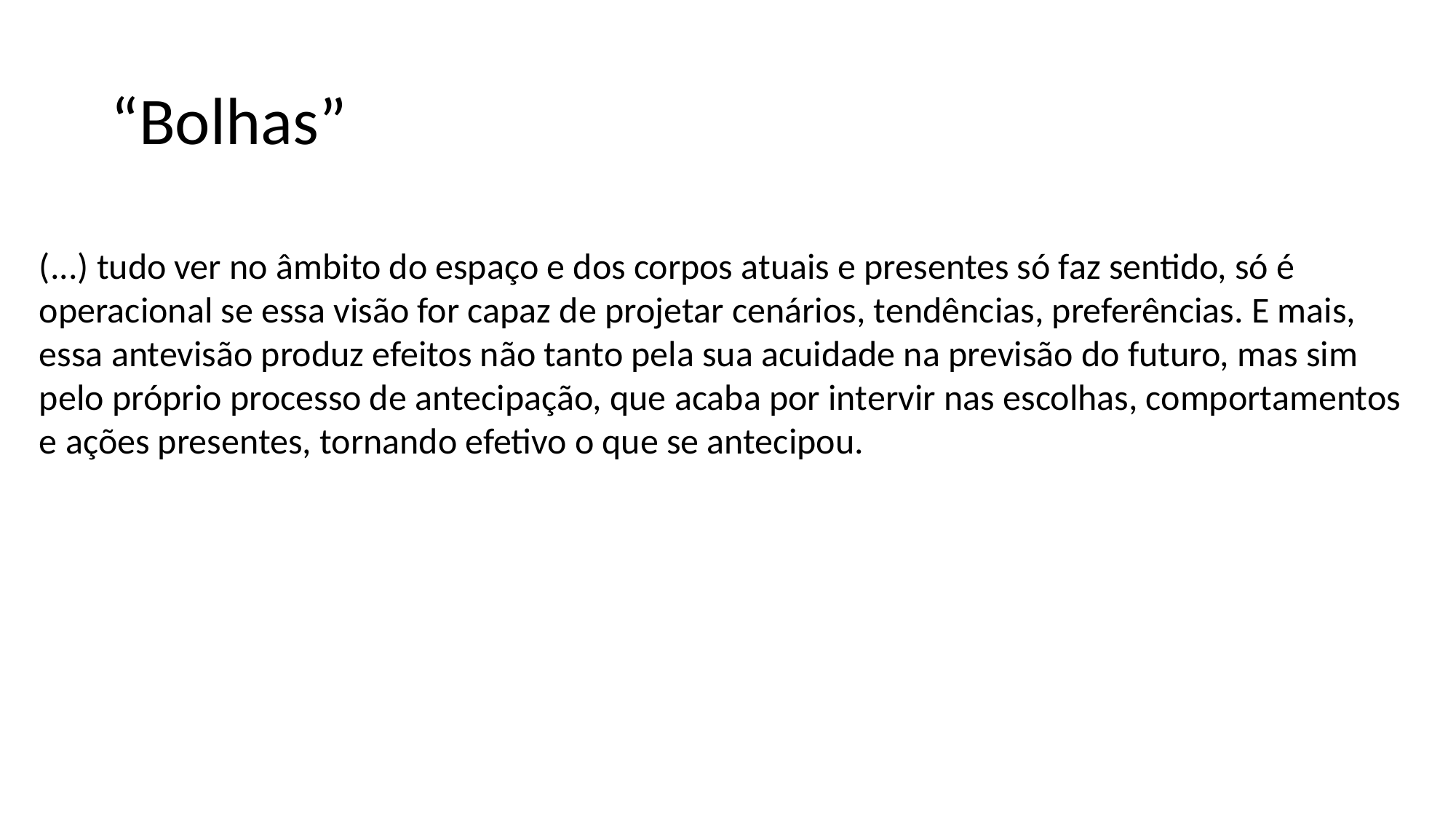

# “Bolhas”
(...) tudo ver no âmbito do espaço e dos corpos atuais e presentes só faz sentido, só é operacional se essa visão for capaz de projetar cenários, tendências, preferências. E mais, essa antevisão produz efeitos não tanto pela sua acuidade na previsão do futuro, mas sim pelo próprio processo de antecipação, que acaba por intervir nas escolhas, comportamentos e ações presentes, tornando efetivo o que se antecipou.